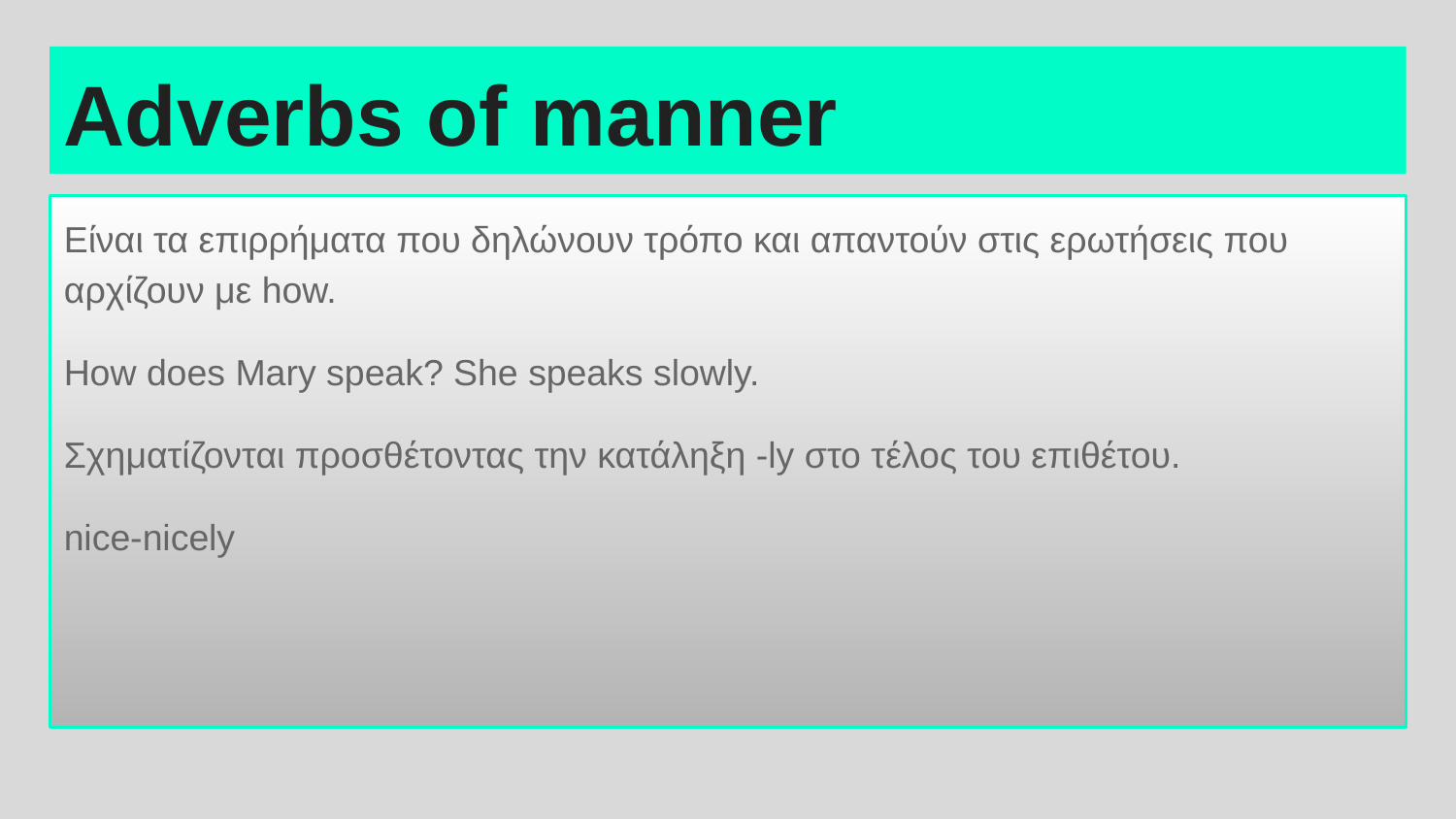

Adverbs of manner
Είναι τα επιρρήματα που δηλώνουν τρόπο και απαντούν στις ερωτήσεις που αρχίζουν με how.
How does Mary speak? She speaks slowly.
Σχηματίζονται προσθέτοντας την κατάληξη -ly στο τέλος του επιθέτου.
nice-nicely